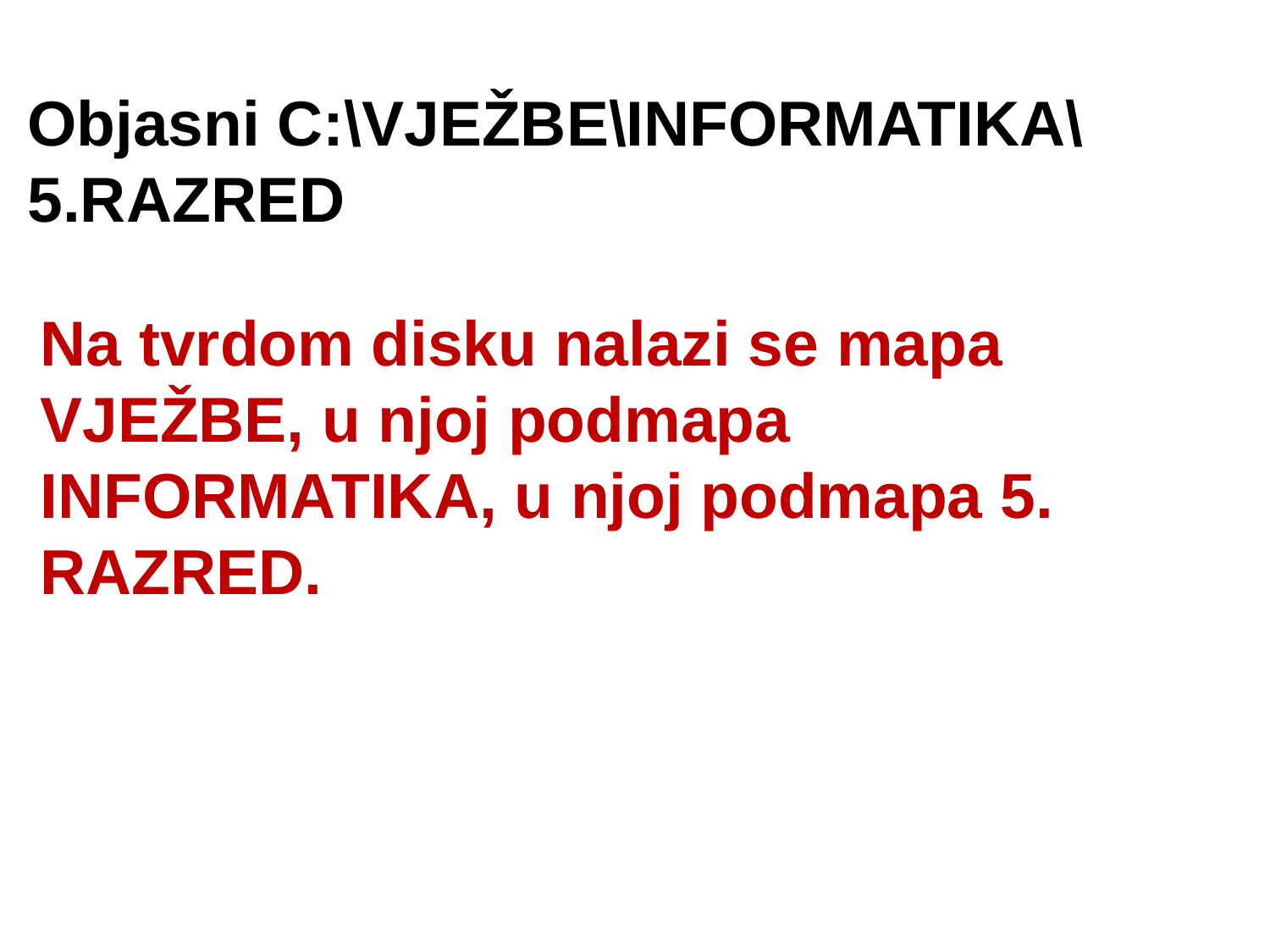

Objasni C:\VJEŽBE\INFORMATIKA\5.RAZRED
Na tvrdom disku nalazi se mapa VJEŽBE, u njoj podmapa INFORMATIKA, u njoj podmapa 5. RAZRED.